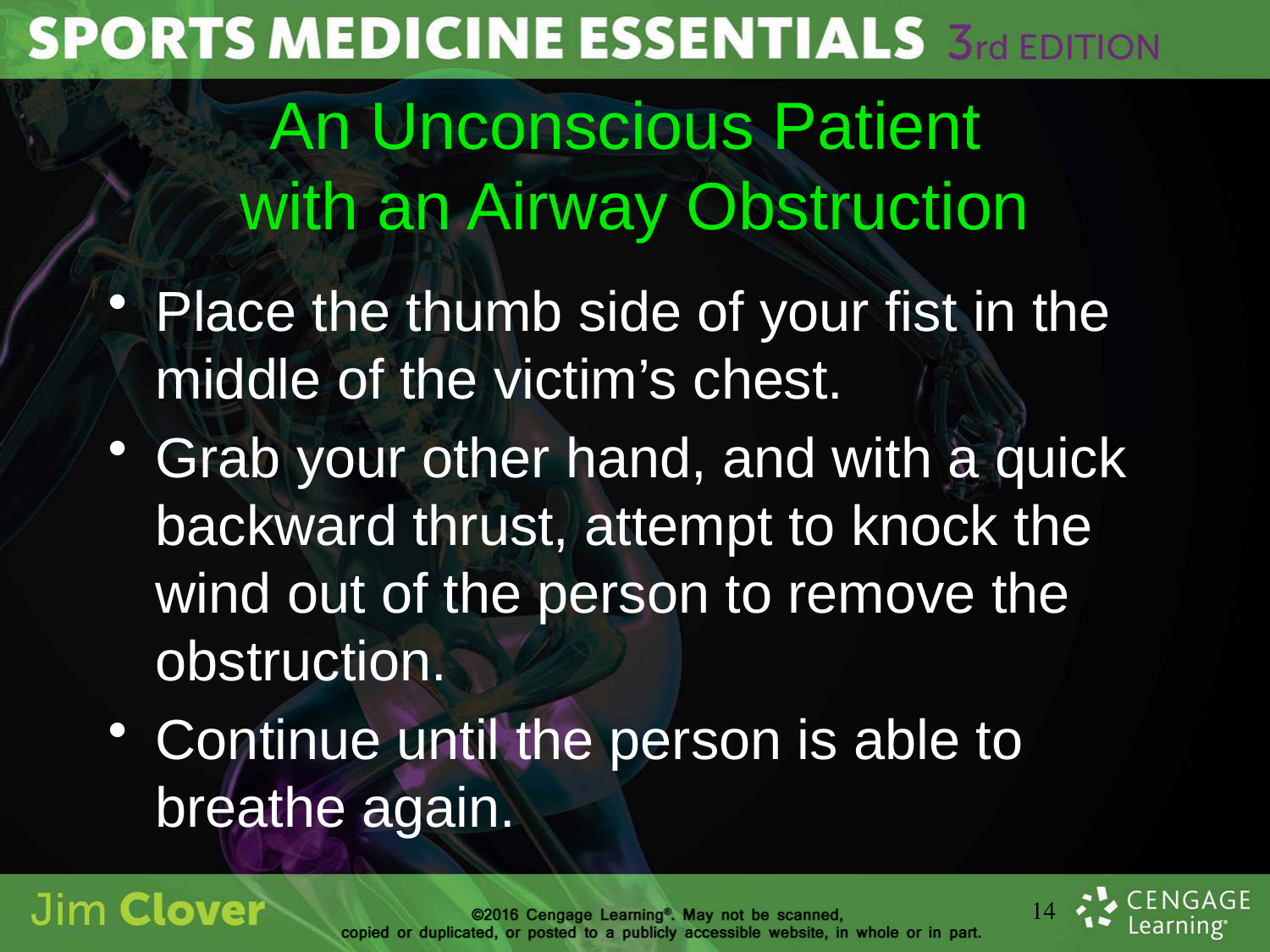

# An Unconscious Patient with an Airway Obstruction
Place the thumb side of your fist in the middle of the victim’s chest.
Grab your other hand, and with a quick backward thrust, attempt to knock the wind out of the person to remove the obstruction.
Continue until the person is able to breathe again.

14